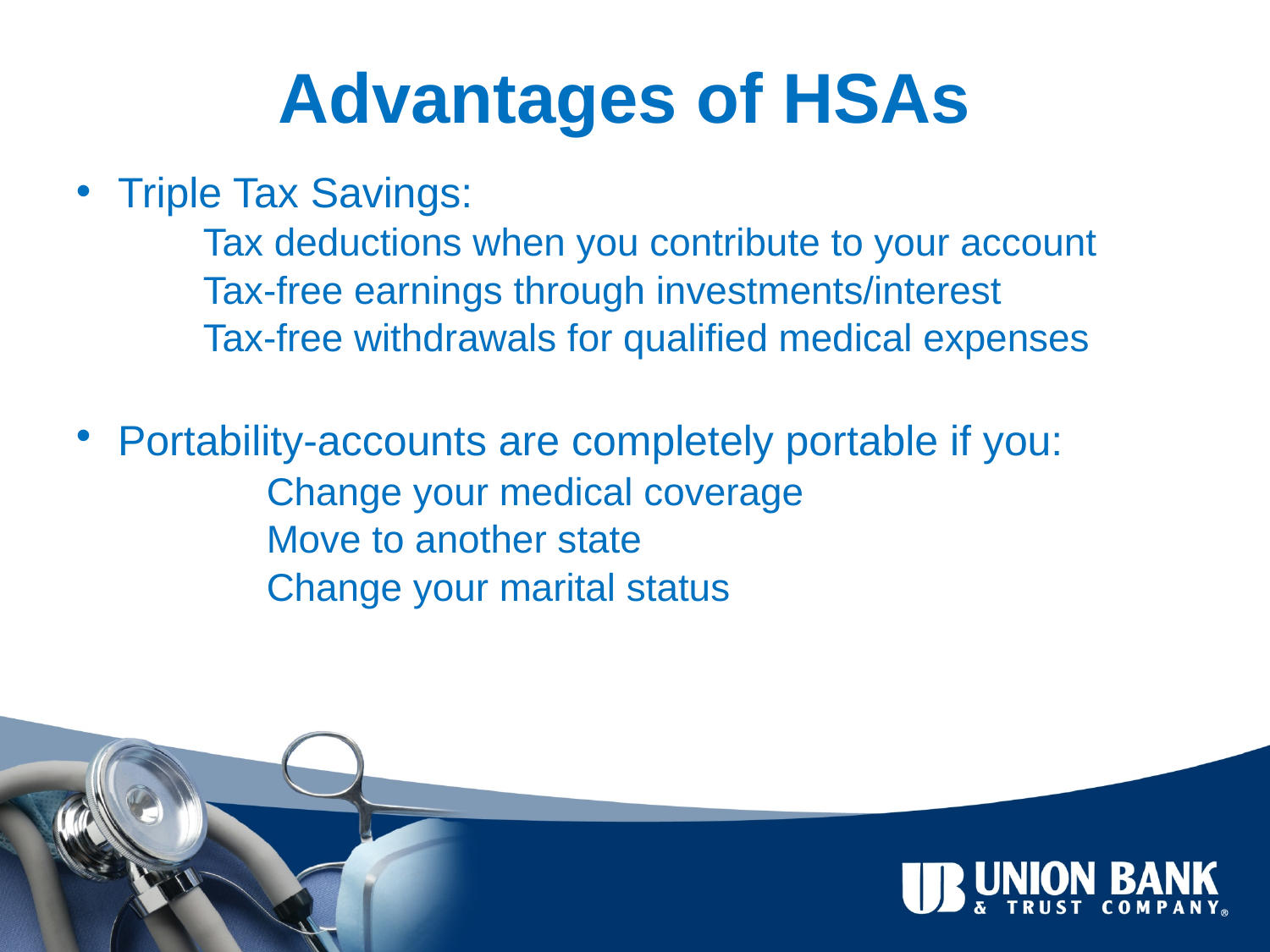

Advantages of HSAs
 Triple Tax Savings:
	Tax deductions when you contribute to your account
	Tax-free earnings through investments/interest
	Tax-free withdrawals for qualified medical expenses

 Portability-accounts are completely portable if you:
	Change your medical coverage
	Move to another state
	Change your marital status